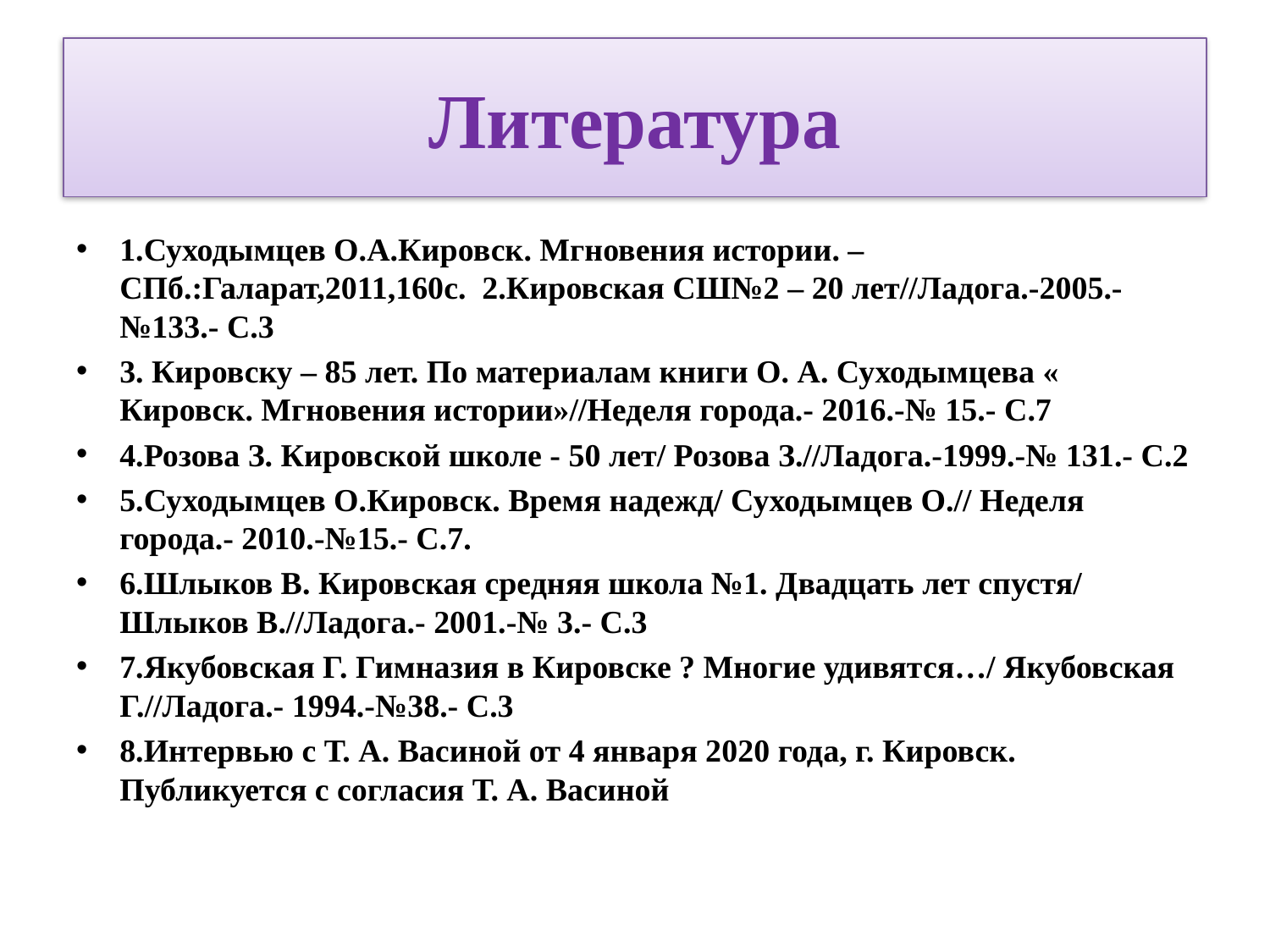

# Литература
1.Суходымцев О.А.Кировск. Мгновения истории. – СПб.:Галарат,2011,160с.  2.Кировская СШ№2 – 20 лет//Ладога.-2005.-№133.- С.3
3. Кировску – 85 лет. По материалам книги О. А. Суходымцева « Кировск. Мгновения истории»//Неделя города.- 2016.-№ 15.- С.7
4.Розова З. Кировской школе - 50 лет/ Розова З.//Ладога.-1999.-№ 131.- С.2
5.Суходымцев О.Кировск. Время надежд/ Суходымцев О.// Неделя города.- 2010.-№15.- С.7.
6.Шлыков В. Кировская средняя школа №1. Двадцать лет спустя/ Шлыков В.//Ладога.- 2001.-№ 3.- С.3
7.Якубовская Г. Гимназия в Кировске ? Многие удивятся…/ Якубовская Г.//Ладога.- 1994.-№38.- С.3
8.Интервью с Т. А. Васиной от 4 января 2020 года, г. Кировск. Публикуется с согласия Т. А. Васиной